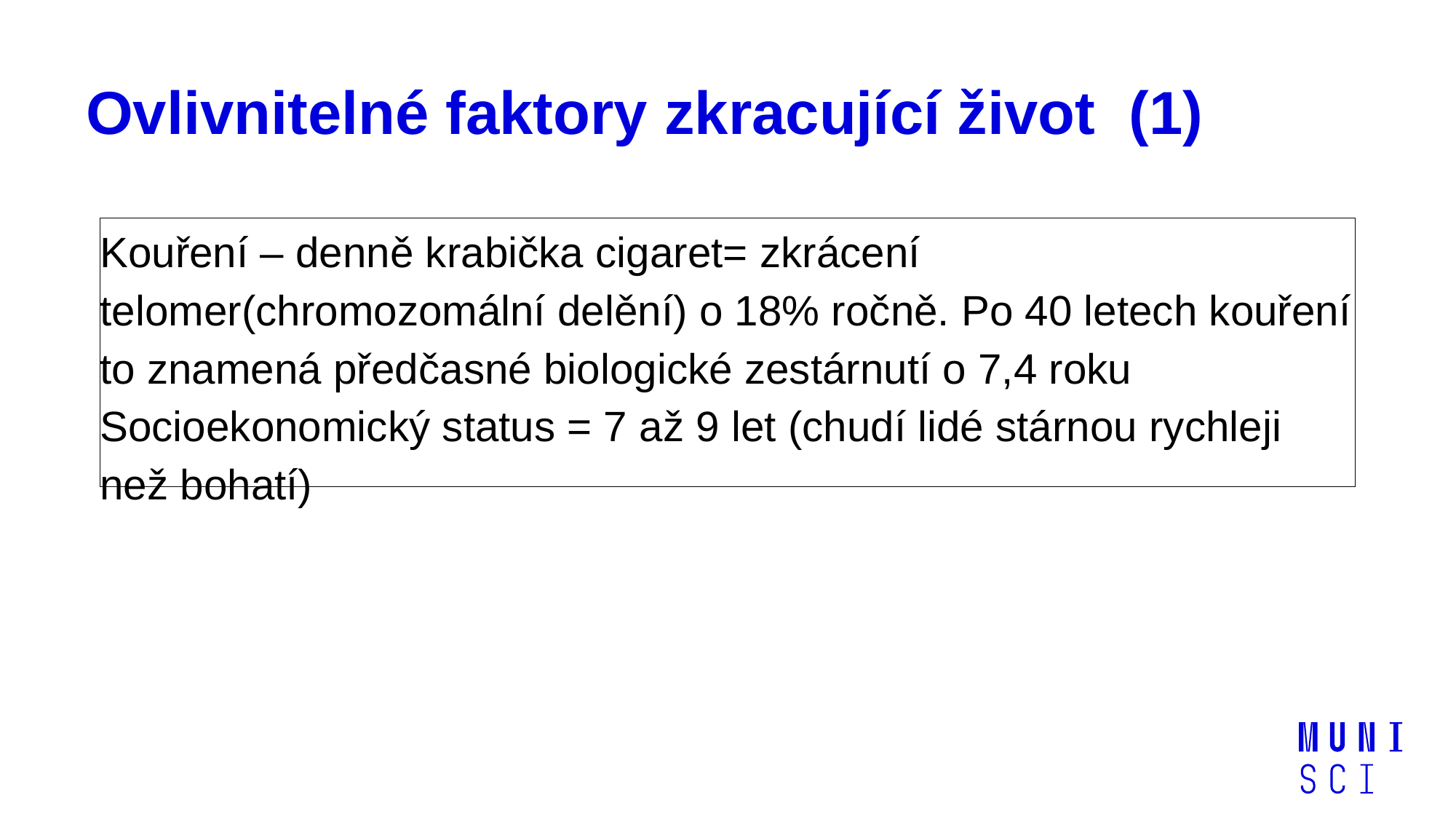

# Ovlivnitelné faktory zkracující život  (1)
Kouření – denně krabička cigaret= zkrácení telomer(chromozomální delění) o 18% ročně. Po 40 letech kouření to znamená předčasné biologické zestárnutí o 7,4 roku
Socioekonomický status = 7 až 9 let (chudí lidé stárnou rychleji než bohatí)